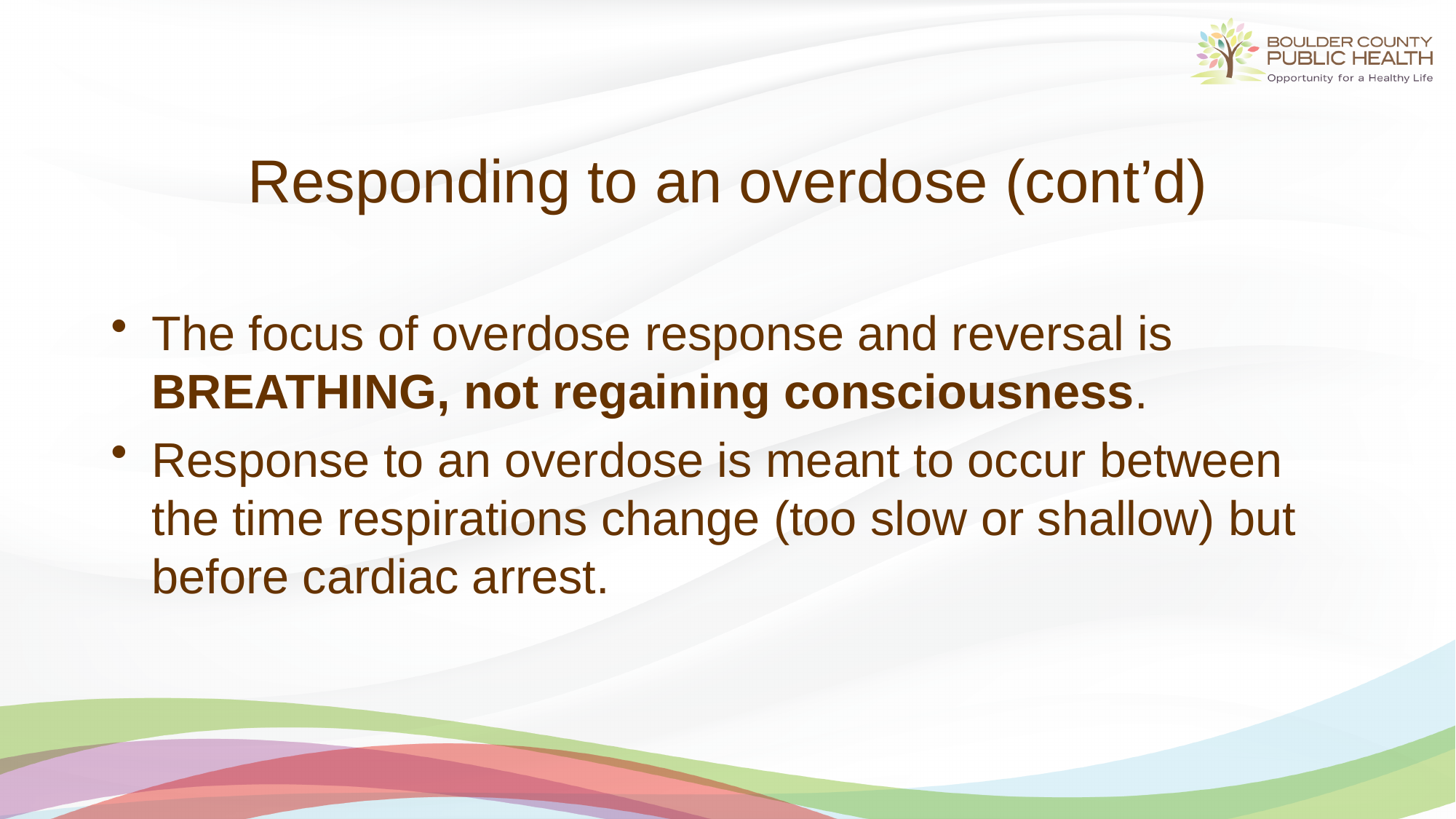

# Responding to an overdose (cont’d)
The focus of overdose response and reversal is BREATHING, not regaining consciousness.
Response to an overdose is meant to occur between the time respirations change (too slow or shallow) but before cardiac arrest.